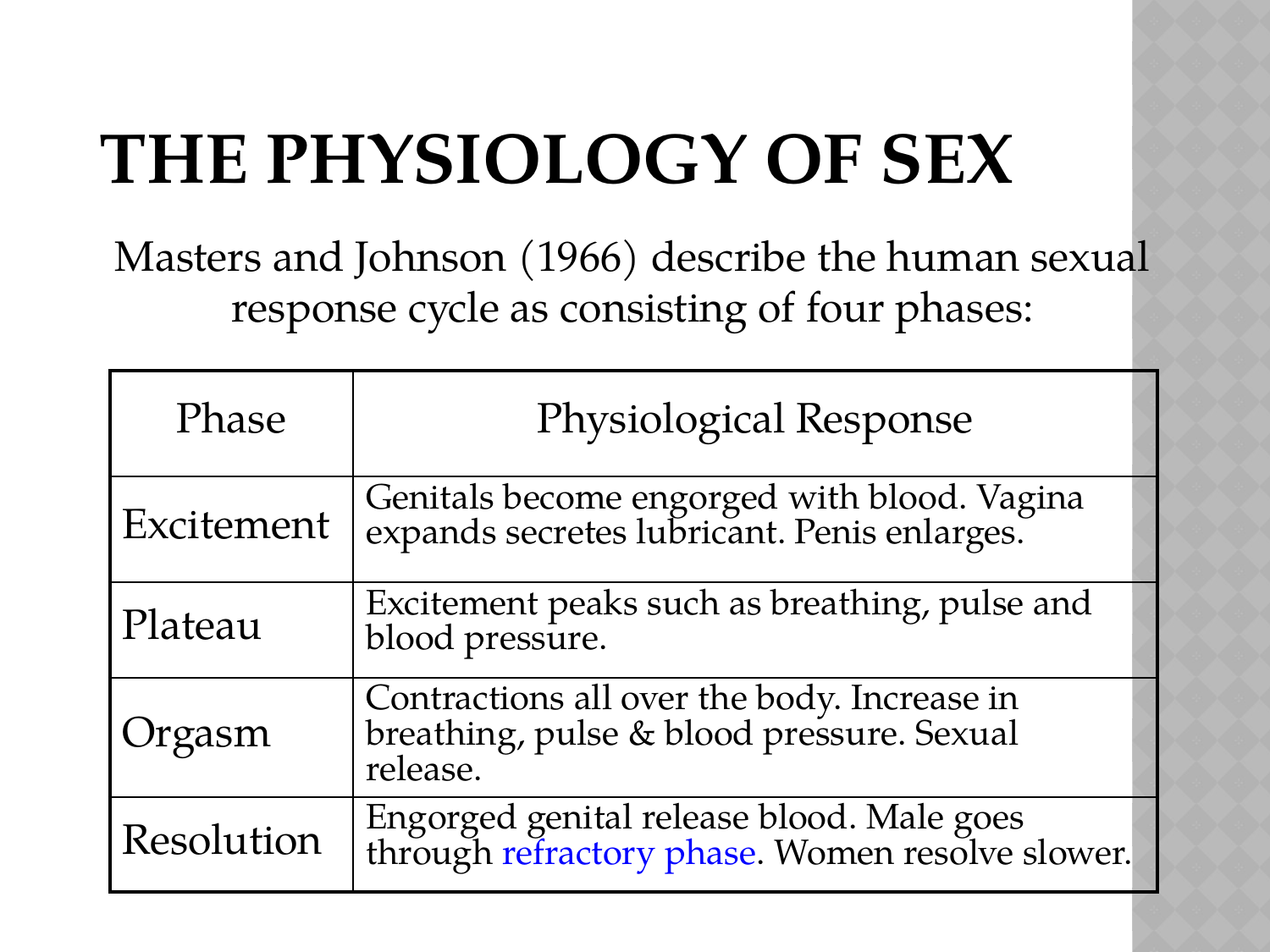

# The Physiology of Sex
Masters and Johnson (1966) describe the human sexual response cycle as consisting of four phases:
| Phase | Physiological Response |
| --- | --- |
| Excitement | Genitals become engorged with blood. Vagina expands secretes lubricant. Penis enlarges. |
| Plateau | Excitement peaks such as breathing, pulse and blood pressure. |
| Orgasm | Contractions all over the body. Increase in breathing, pulse & blood pressure. Sexual release. |
| Resolution | Engorged genital release blood. Male goes through refractory phase. Women resolve slower. |